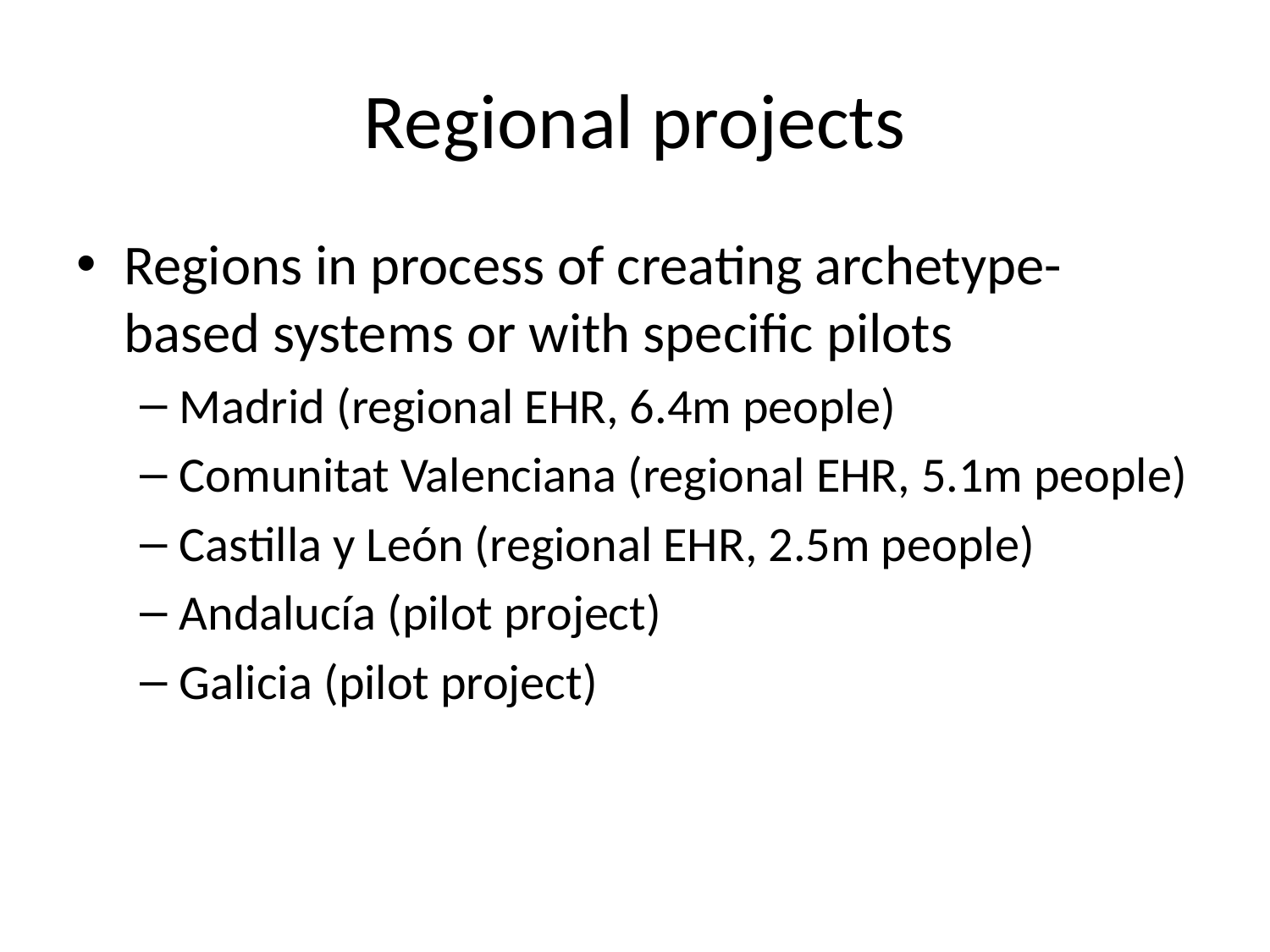

# Regional projects
Regions in process of creating archetype-based systems or with specific pilots
Madrid (regional EHR, 6.4m people)
Comunitat Valenciana (regional EHR, 5.1m people)
Castilla y León (regional EHR, 2.5m people)
Andalucía (pilot project)
Galicia (pilot project)